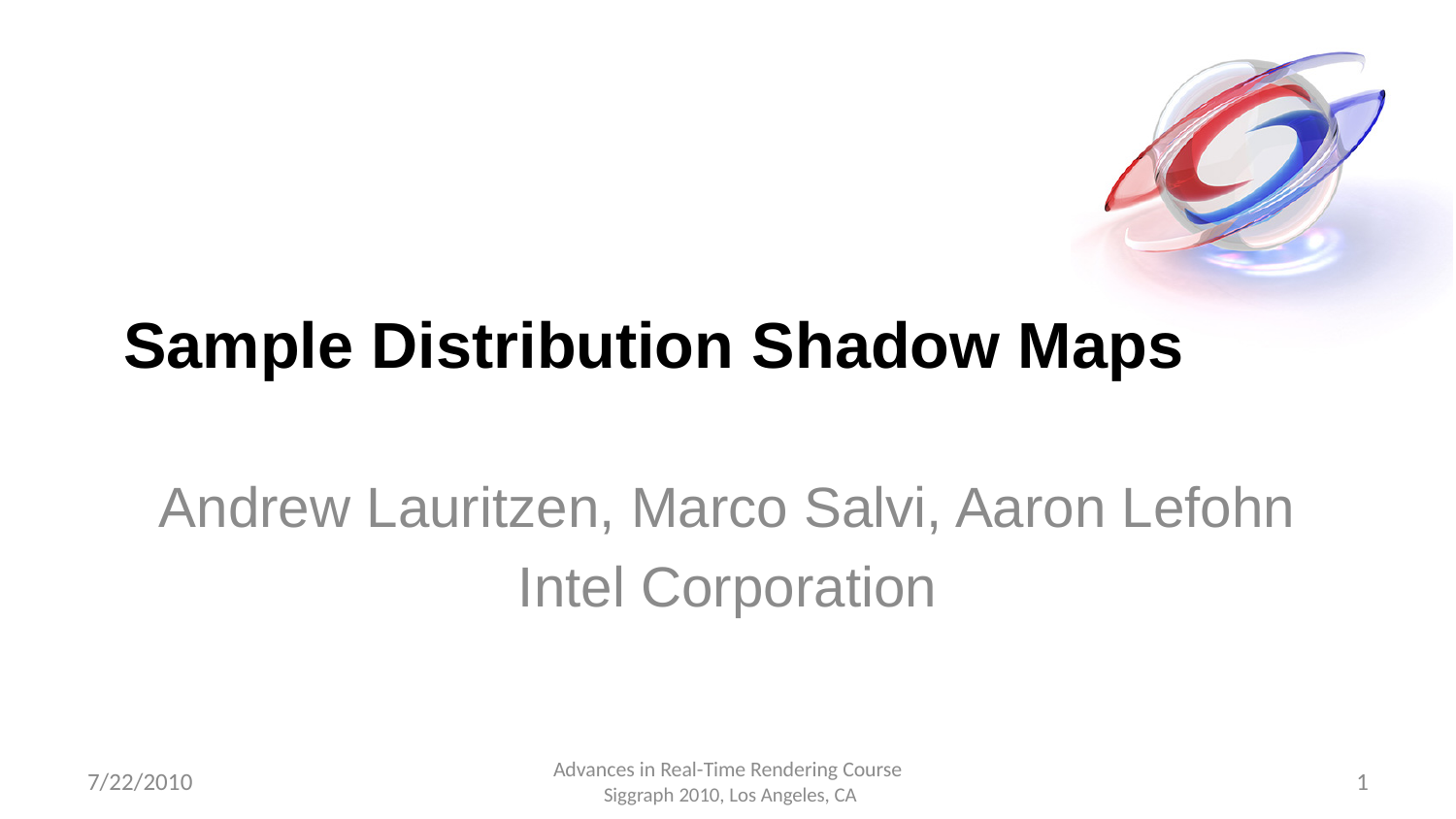

# Sample Distribution Shadow Maps
Andrew Lauritzen, Marco Salvi, Aaron Lefohn
Intel Corporation
7/22/2010
Advances in Real-Time Rendering Course
 Siggraph 2010, Los Angeles, CA
1